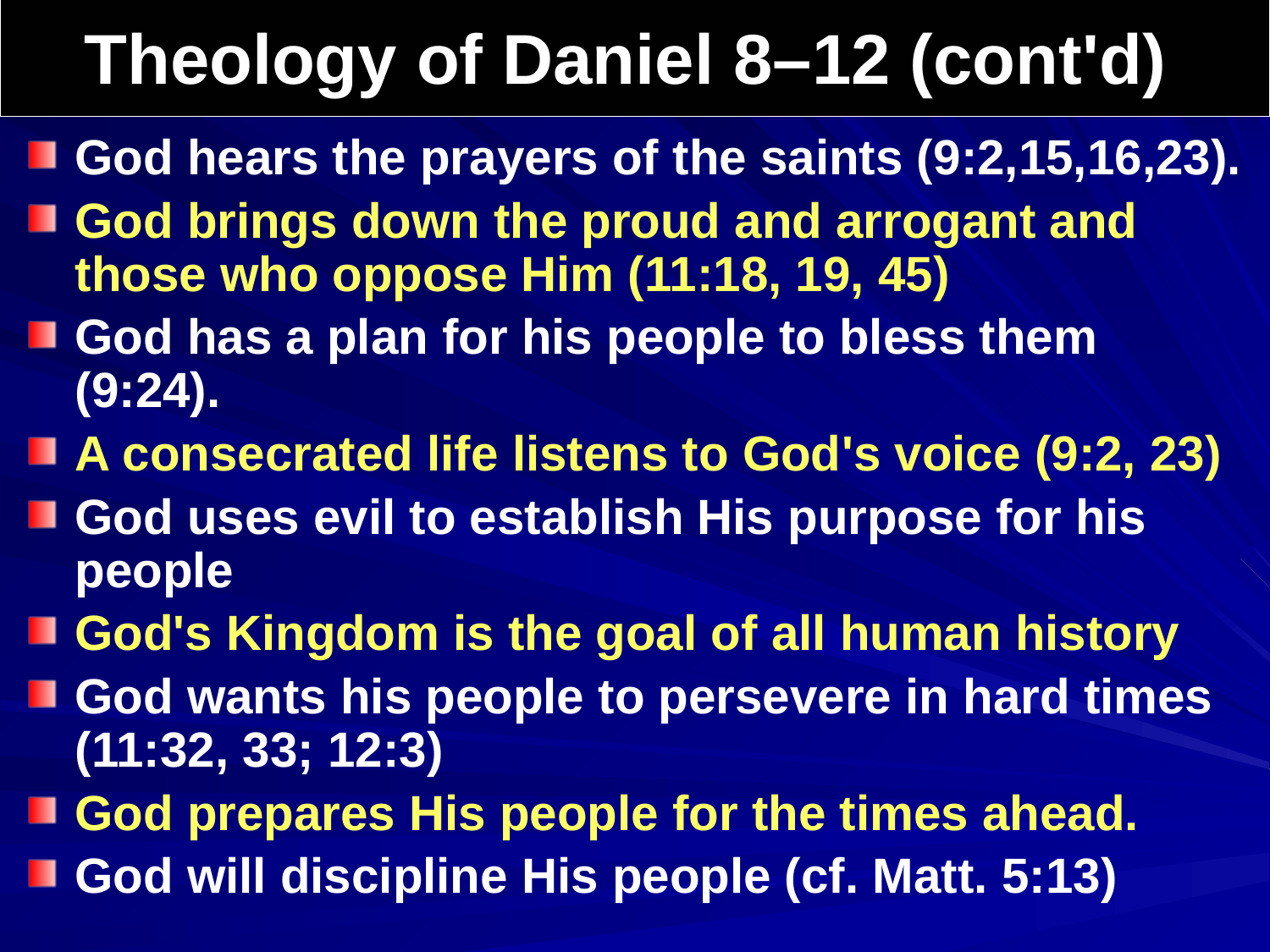

# Theology of Daniel 8–12 (cont'd)
God hears the prayers of the saints (9:2,15,16,23).
God brings down the proud and arrogant and those who oppose Him (11:18, 19, 45)
God has a plan for his people to bless them (9:24).
A consecrated life listens to God's voice (9:2, 23)
God uses evil to establish His purpose for his people
God's Kingdom is the goal of all human history
God wants his people to persevere in hard times (11:32, 33; 12:3)
God prepares His people for the times ahead.
God will discipline His people (cf. Matt. 5:13)